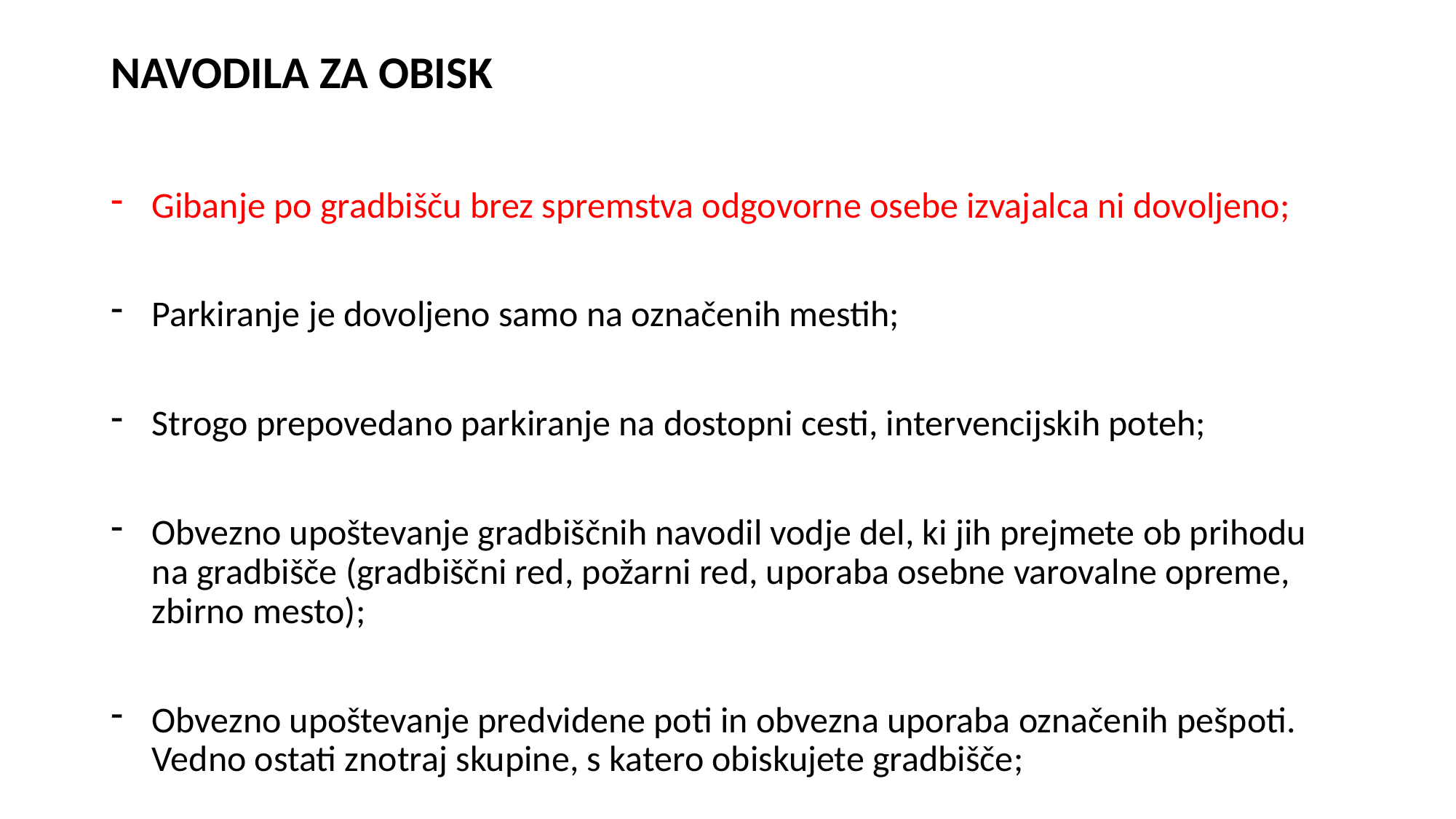

# NAVODILA ZA OBISK

Gibanje po gradbišču brez spremstva odgovorne osebe izvajalca ni dovoljeno;

Parkiranje je dovoljeno samo na označenih mestih;

Strogo prepovedano parkiranje na dostopni cesti, intervencijskih poteh;

Obvezno upoštevanje gradbiščnih navodil vodje del, ki jih prejmete ob prihodu na gradbišče (gradbiščni red, požarni red, uporaba osebne varovalne opreme, zbirno mesto);

Obvezno upoštevanje predvidene poti in obvezna uporaba označenih pešpoti. Vedno ostati znotraj skupine, s katero obiskujete gradbišče;